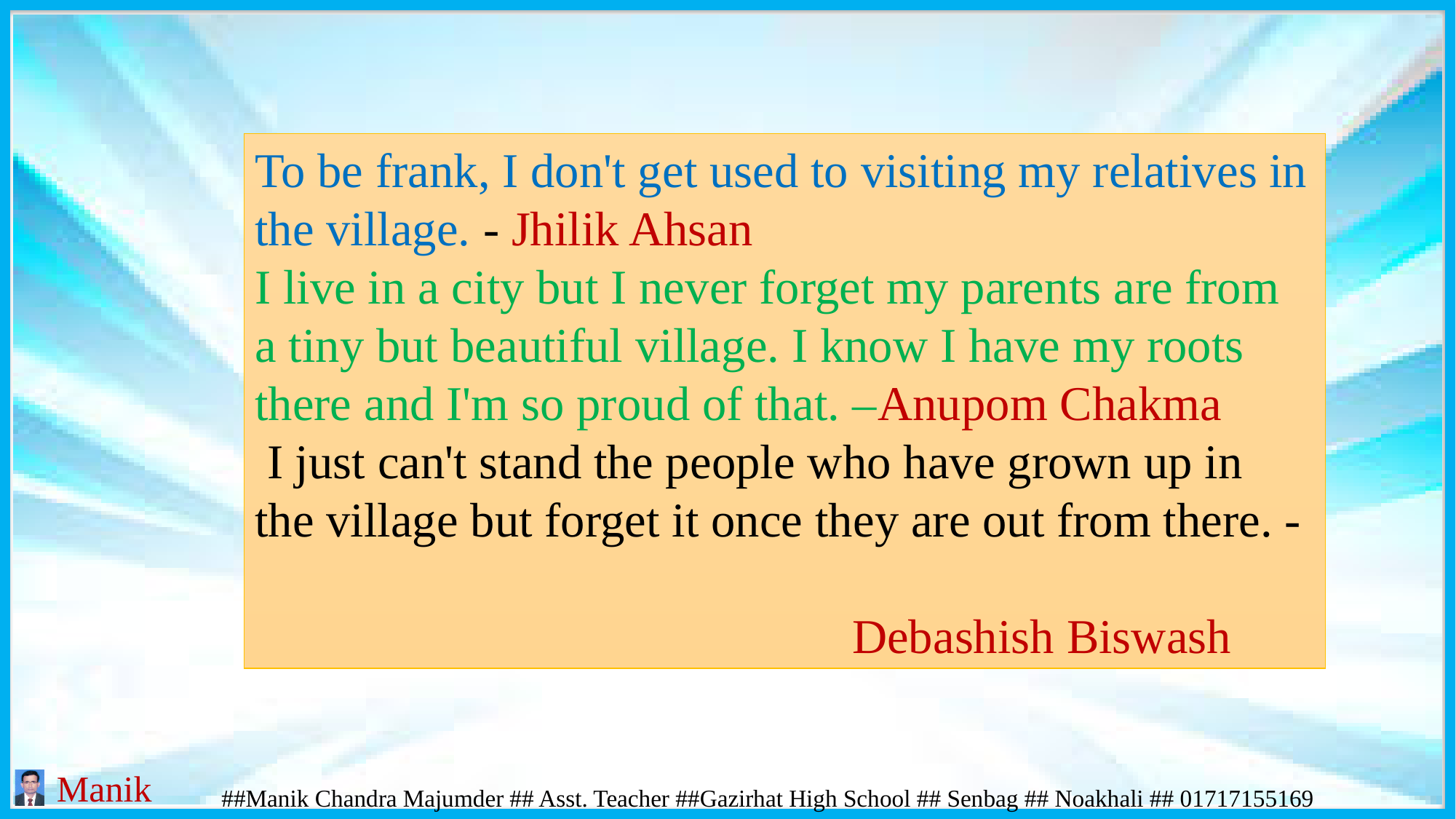

To be frank, I don't get used to visiting my relatives in the village. - Jhilik Ahsan
I live in a city but I never forget my parents are from a tiny but beautiful village. I know I have my roots there and I'm so proud of that. –Anupom Chakma
 I just can't stand the people who have grown up in the village but forget it once they are out from there. -
                                                 Debashish Biswash